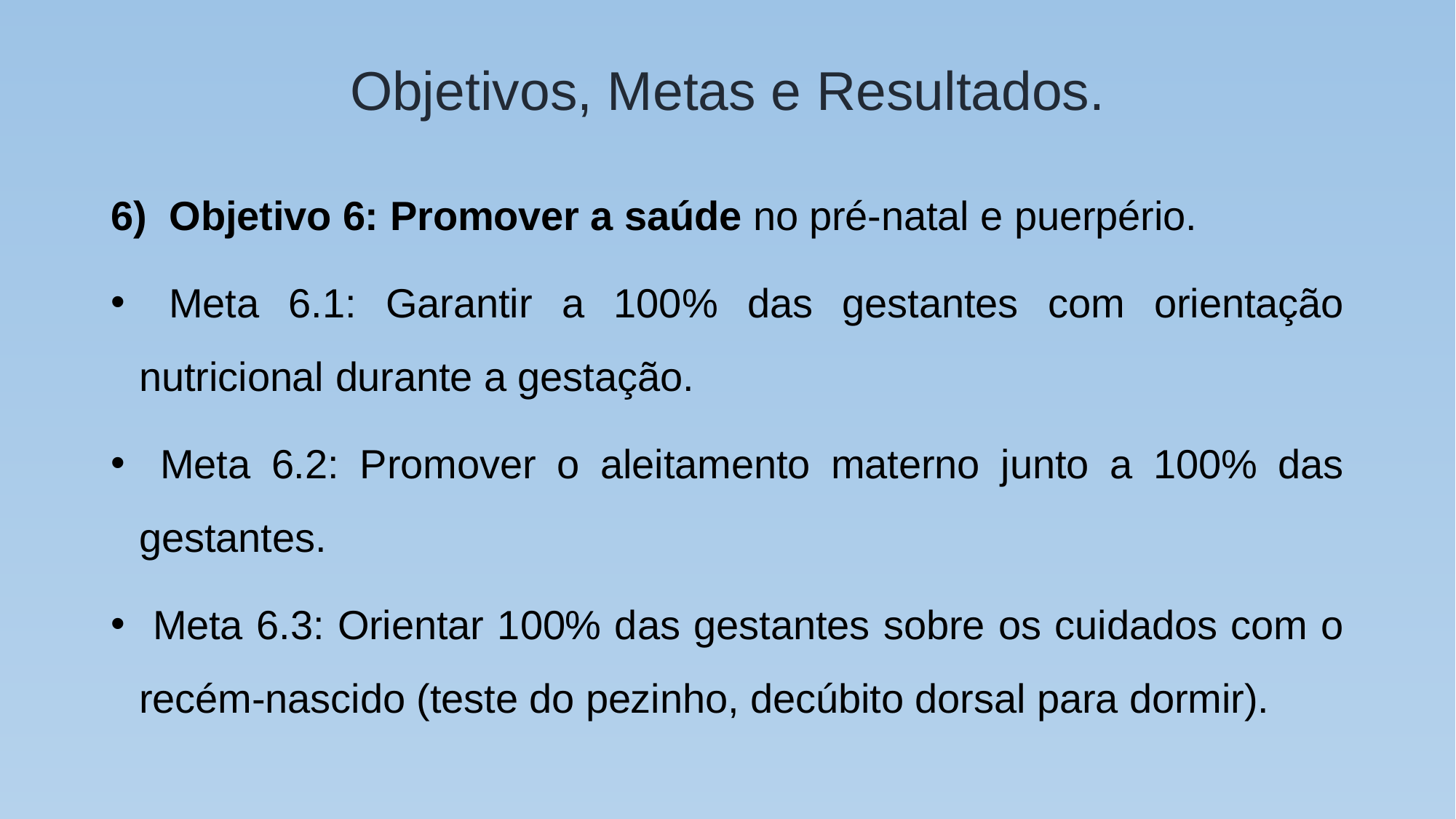

# Objetivos, Metas e Resultados.
6)  Objetivo 6: Promover a saúde no pré-natal e puerpério.
 Meta 6.1: Garantir a 100% das gestantes com orientação nutricional durante a gestação.
 Meta 6.2: Promover o aleitamento materno junto a 100% das gestantes.
 Meta 6.3: Orientar 100% das gestantes sobre os cuidados com o recém-nascido (teste do pezinho, decúbito dorsal para dormir).